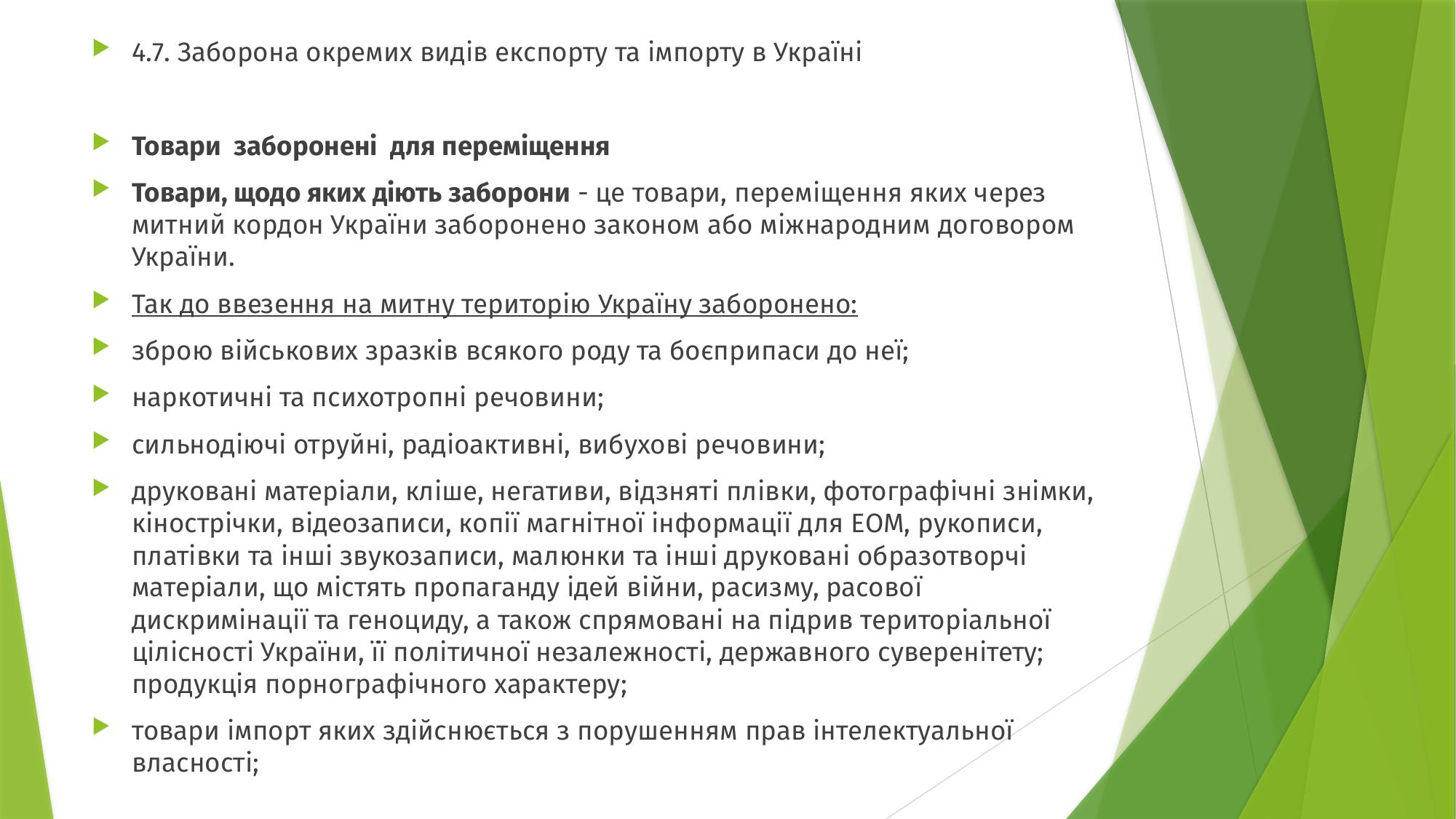

4.7. Заборона окремих видів експорту та імпорту в Україні

Товари  заборонені  для переміщення
Товари, щодо яких діють заборони - це товари, переміщення яких через митний кордон України заборонено законом або міжнародним договором України.
Так до ввезення на митну територію Україну заборонено:
зброю військових зразків всякого роду та боєприпаси до неї;
наркотичні та психотропні речовини;
сильнодіючі отруйні, радіоактивні, вибухові речовини;
друковані матеріали, кліше, негативи, відзняті плівки, фотографічні знімки, кінострічки, відеозаписи, копії магнітної інформації для ЕОМ, рукописи, платівки та інші звукозаписи, малюнки та інші друковані образотворчі матеріали, що містять пропаганду ідей війни, расизму, расової дискримінації та геноциду, а також спрямовані на підрив територіальної цілісності України, її політичної незалежності, державного суверенітету; продукція порнографічного характеру;
товари імпорт яких здійснюється з порушенням прав інтелектуальної власності;